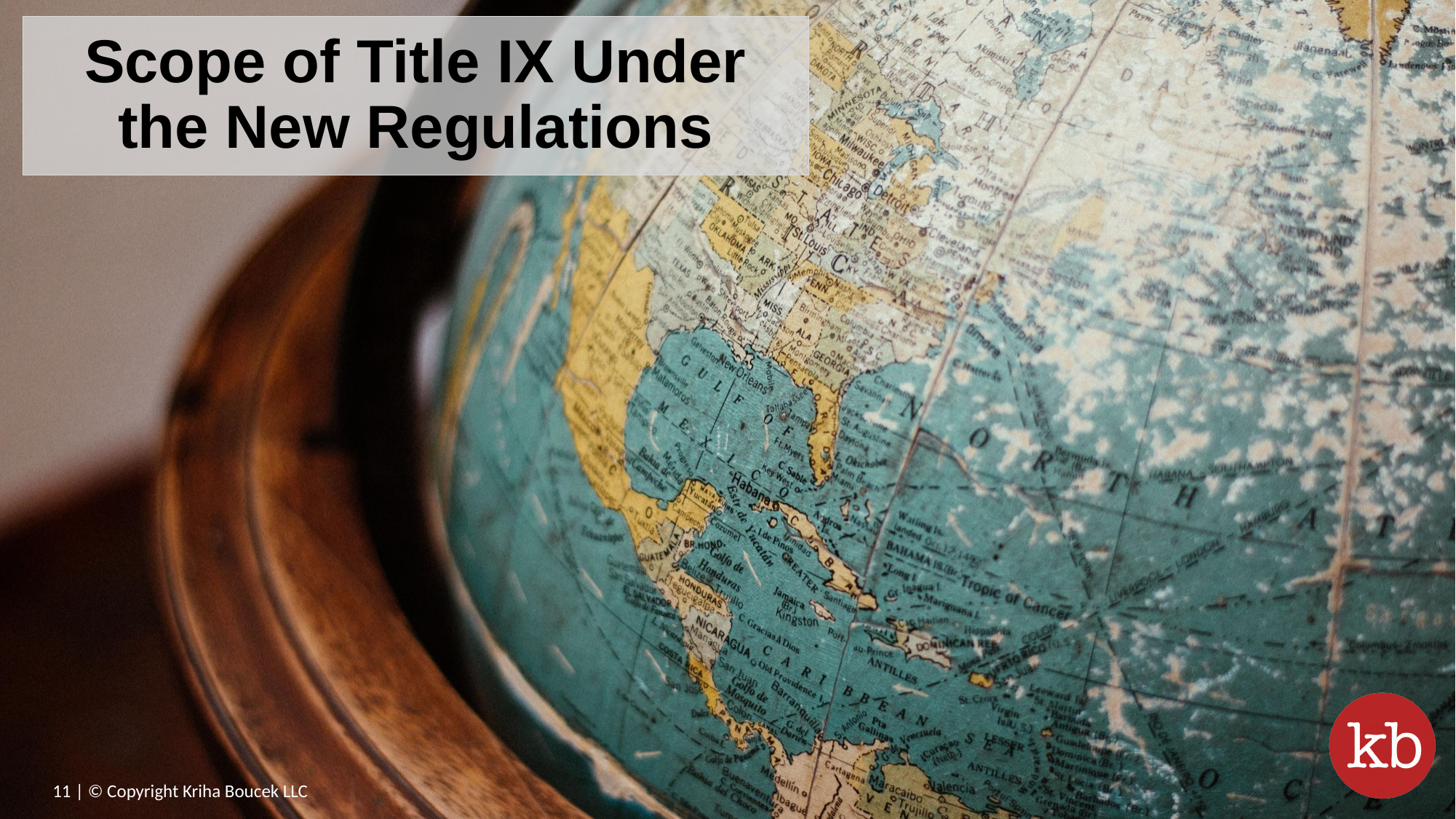

# Scope of Title IX Under the New Regulations